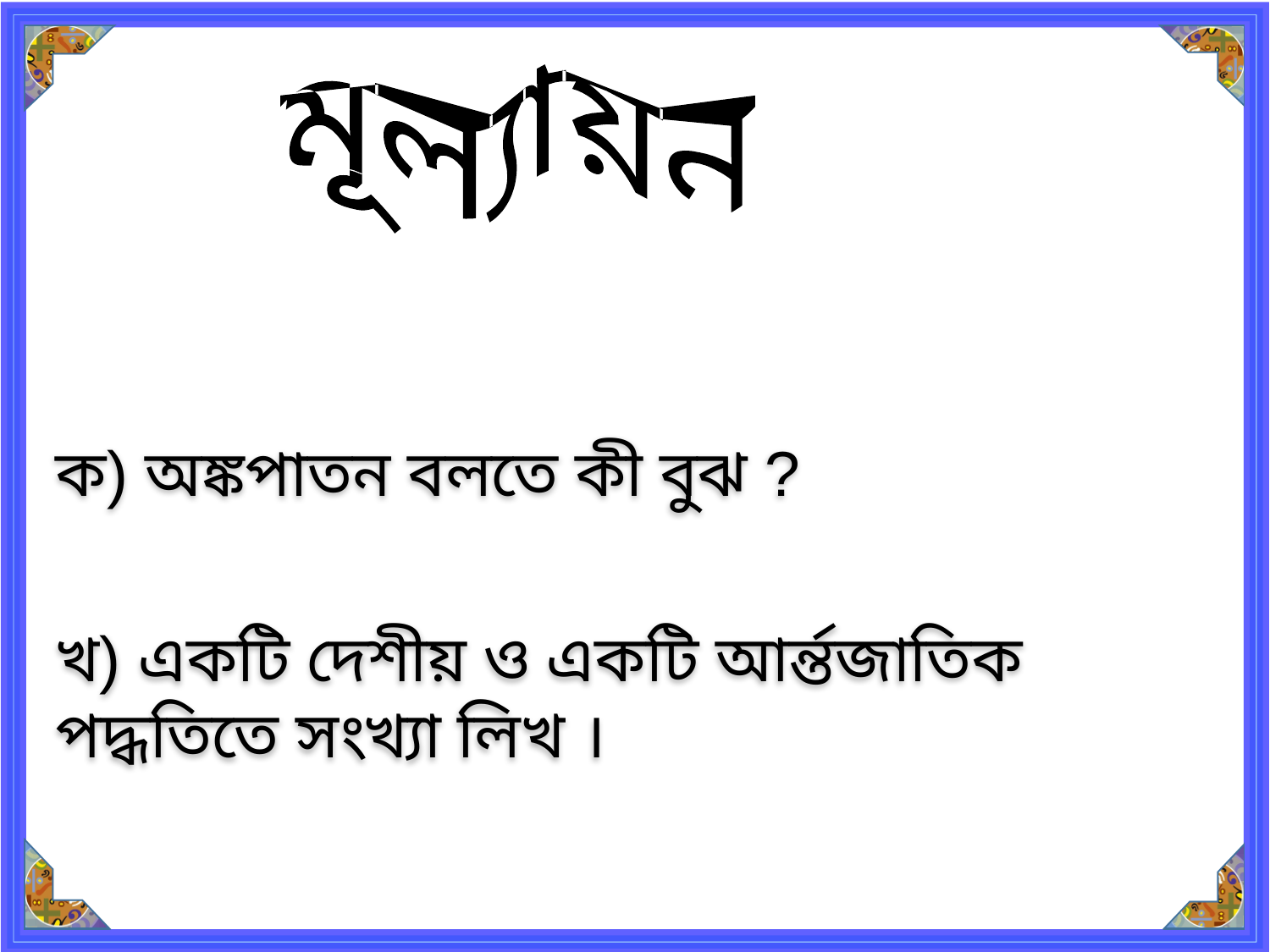

মূল্যায়ন
ক) অঙ্কপাতন বলতে কী বুঝ ?
খ) একটি দেশীয় ও একটি আর্ন্তজাতিক পদ্ধতিতে সংখ্যা লিখ ।